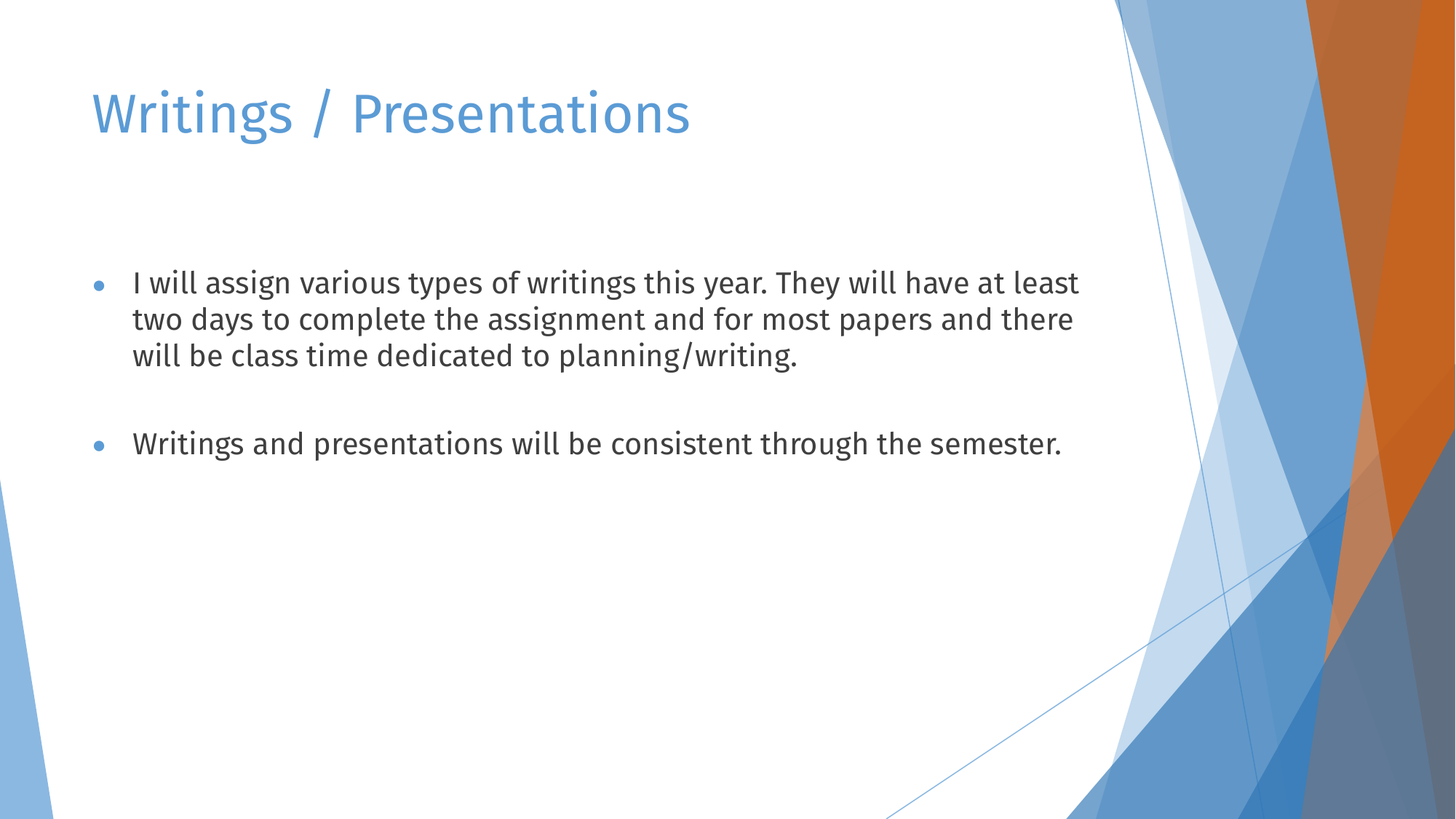

# Writings / Presentations
I will assign various types of writings this year. They will have at least two days to complete the assignment and for most papers and there will be class time dedicated to planning/writing.

Writings and presentations will be consistent through the semester.